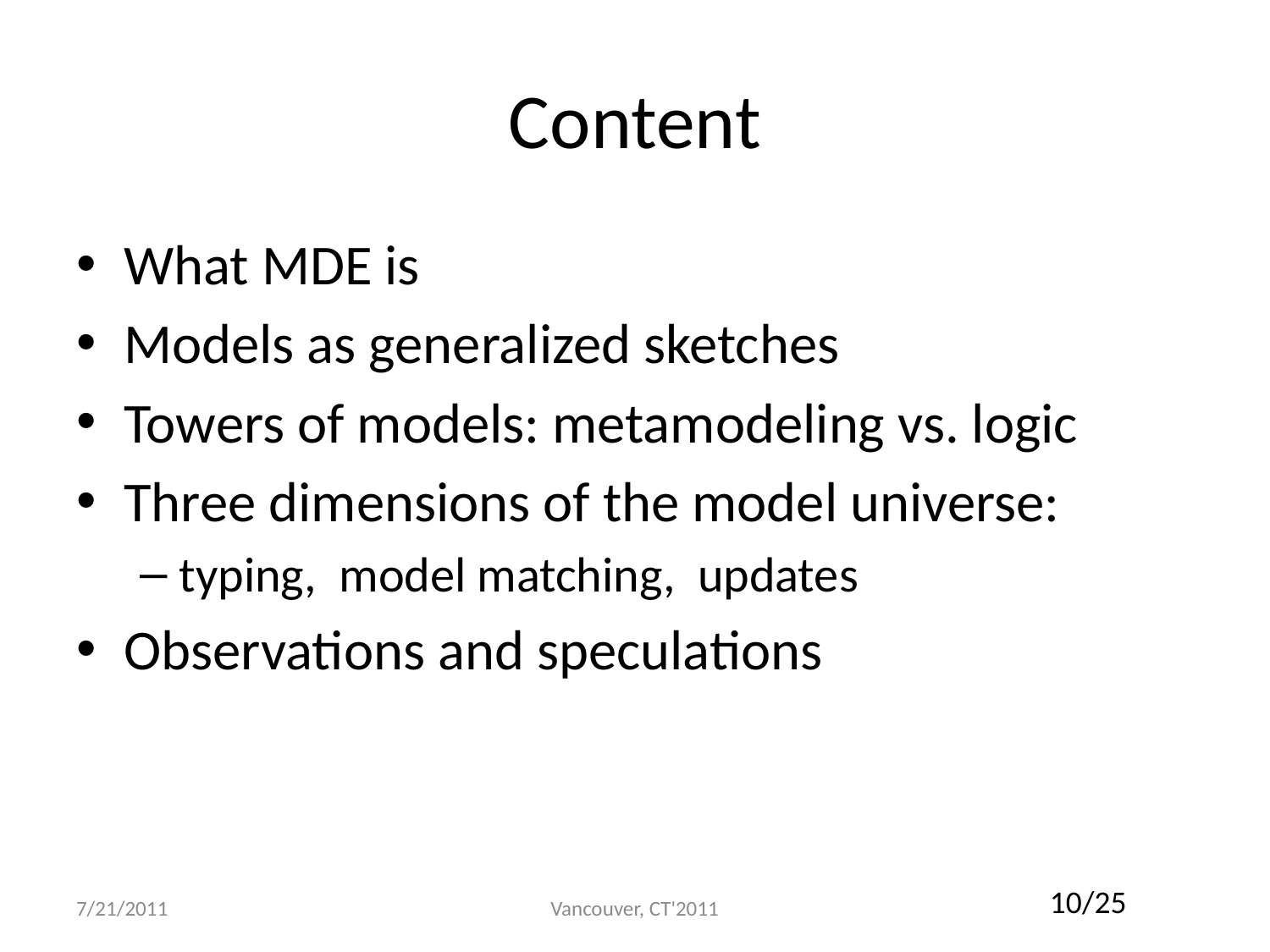

# Content
What MDE is
Models as generalized sketches
Towers of models: metamodeling vs. logic
Three dimensions of the model universe:
typing,  model matching,  updates
Observations and speculations

7/21/2011
Vancouver, CT'2011